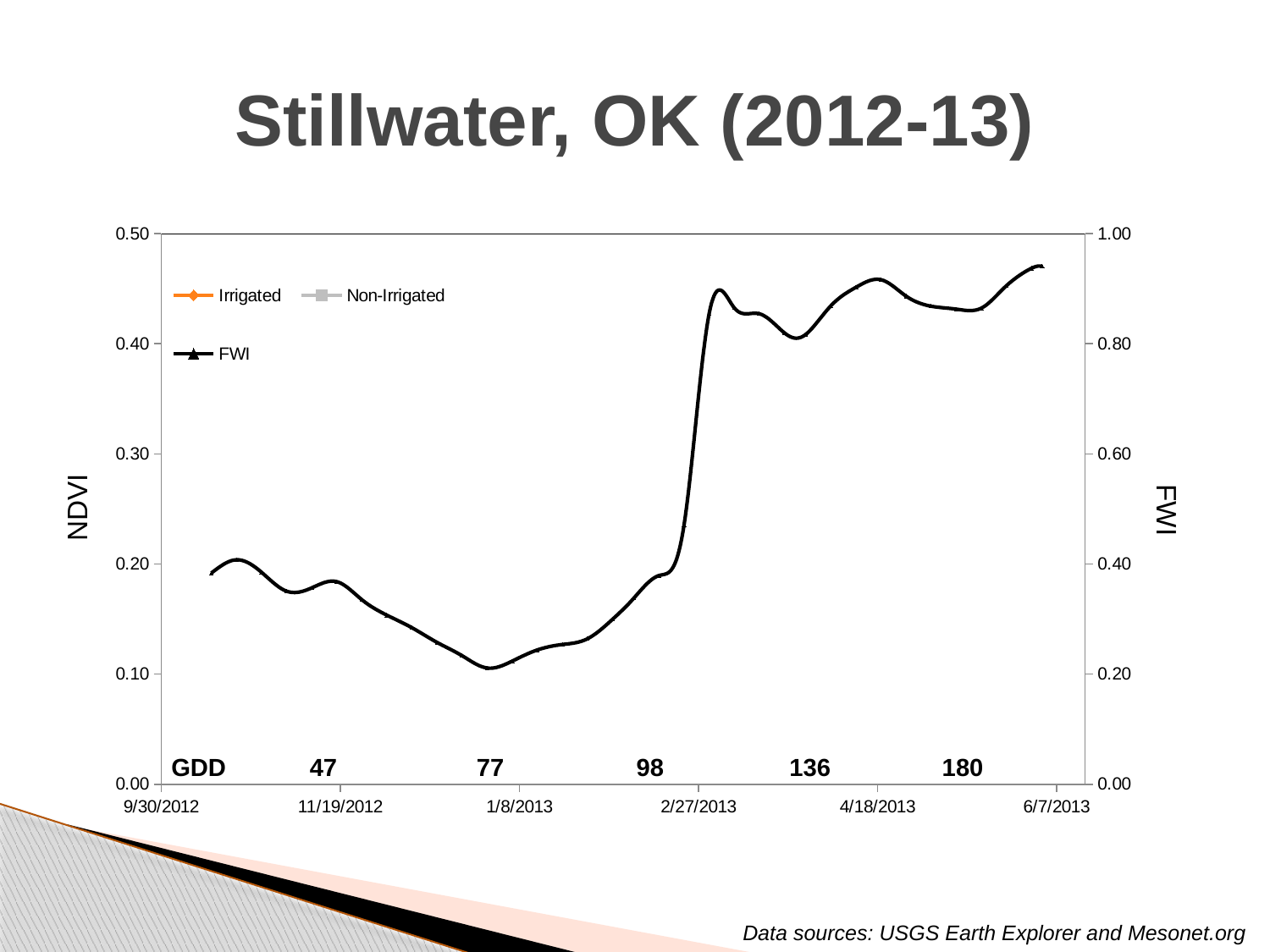

# Stillwater, OK (2012-13)

### Chart

| Category |  |  |  |
|---|---|---|---|
NDVI
FWI
GDD            47                    77                   98                  136                180
Data sources: USGS Earth Explorer and Mesonet.org